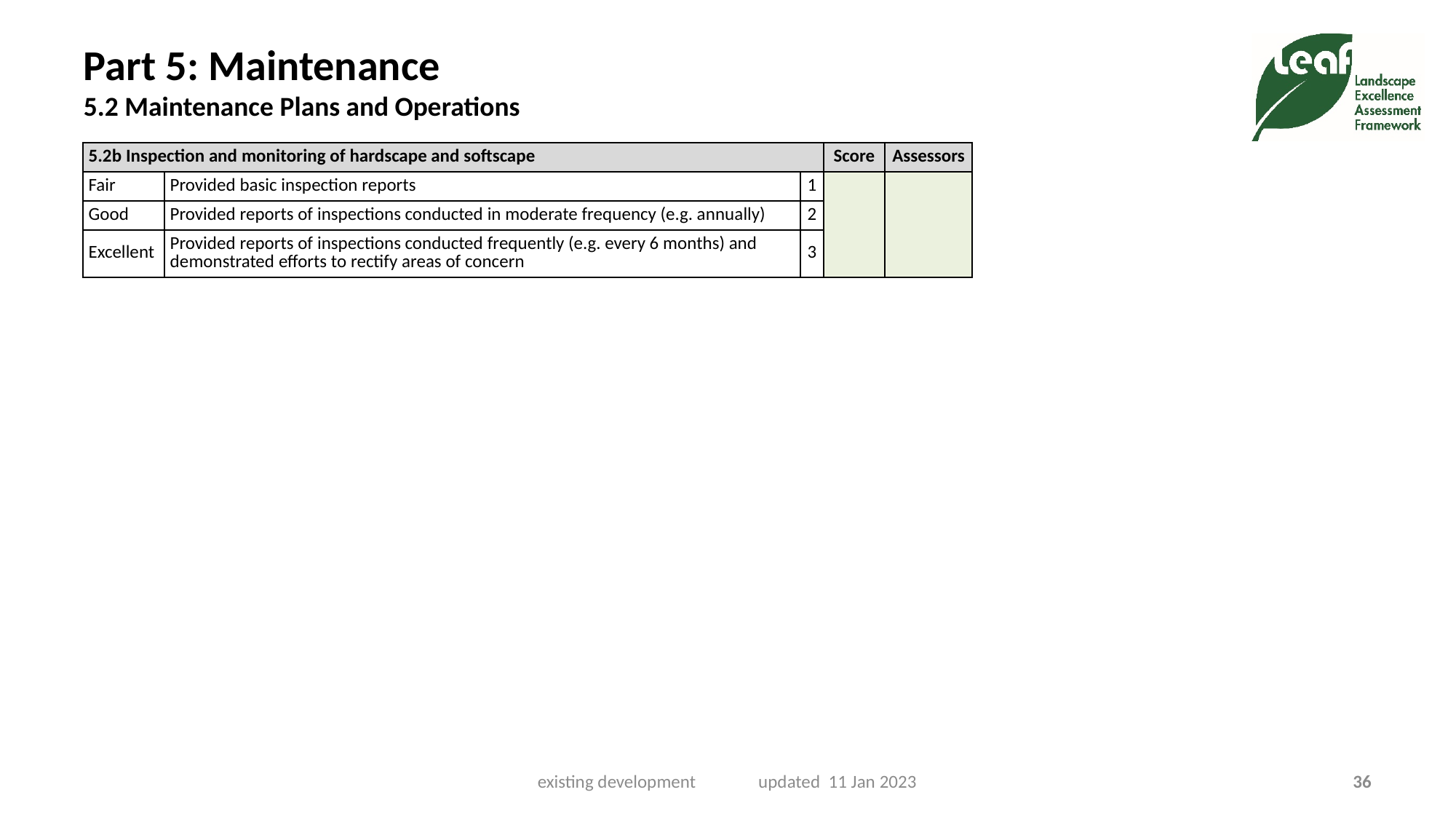

# Part 5: Maintenance 5.2 Maintenance Plans and Operations
| 5.2b Inspection and monitoring of hardscape and softscape |  |  | Score | Assessors |
| --- | --- | --- | --- | --- |
| Fair | Provided basic inspection reports | 1 |  |  |
| Good | Provided reports of inspections conducted in moderate frequency (e.g. annually) | 2 |  |  |
| Excellent | Provided reports of inspections conducted frequently (e.g. every 6 months) and demonstrated efforts to rectify areas of concern | 3 |  |  |

existing development               updated  11 Jan 2023
36